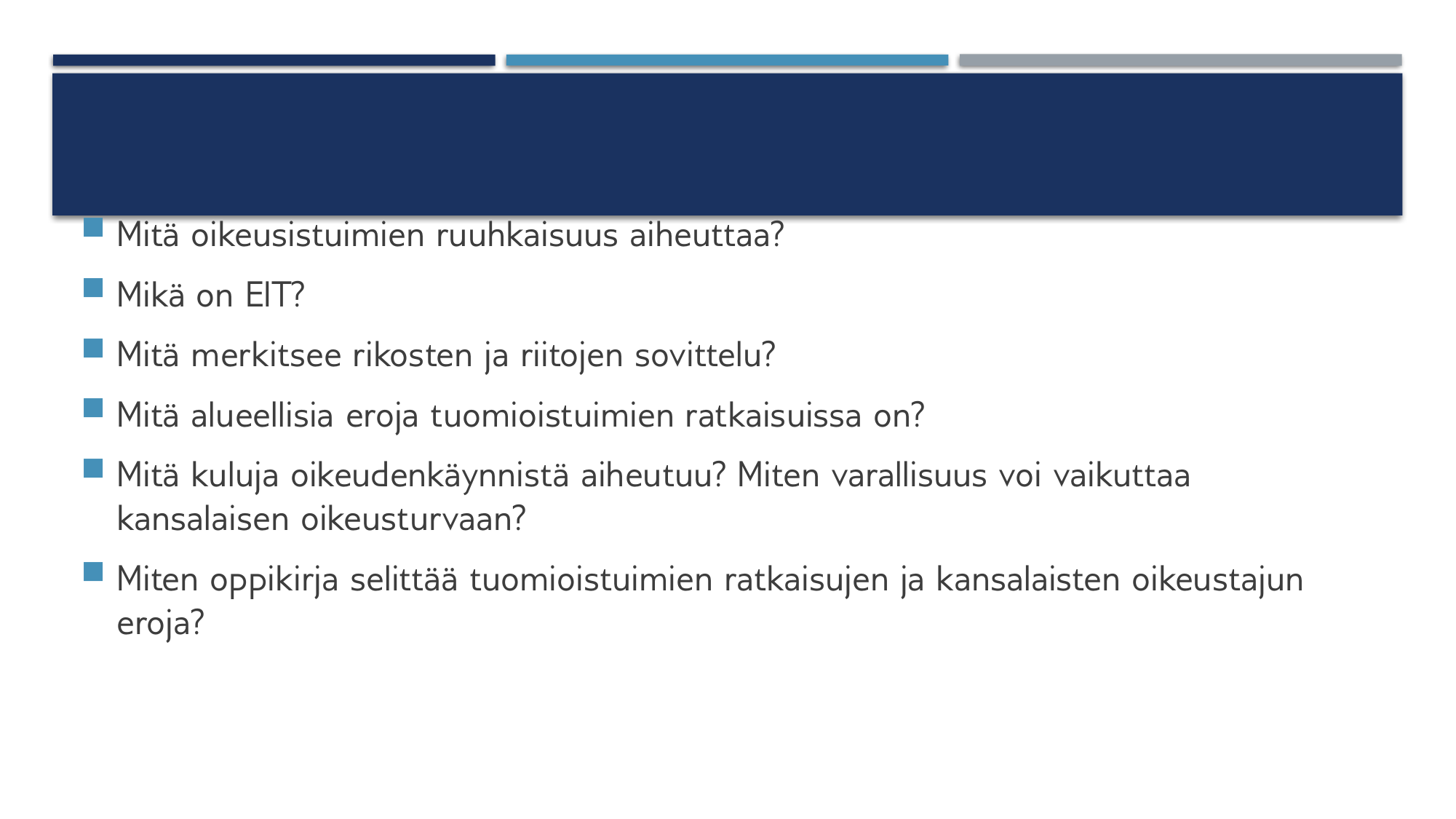

#
Mitä oikeusistuimien ruuhkaisuus aiheuttaa?
Mikä on EIT?
Mitä merkitsee rikosten ja riitojen sovittelu?
Mitä alueellisia eroja tuomioistuimien ratkaisuissa on?
Mitä kuluja oikeudenkäynnistä aiheutuu? Miten varallisuus voi vaikuttaa kansalaisen oikeusturvaan?
Miten oppikirja selittää tuomioistuimien ratkaisujen ja kansalaisten oikeustajun eroja?